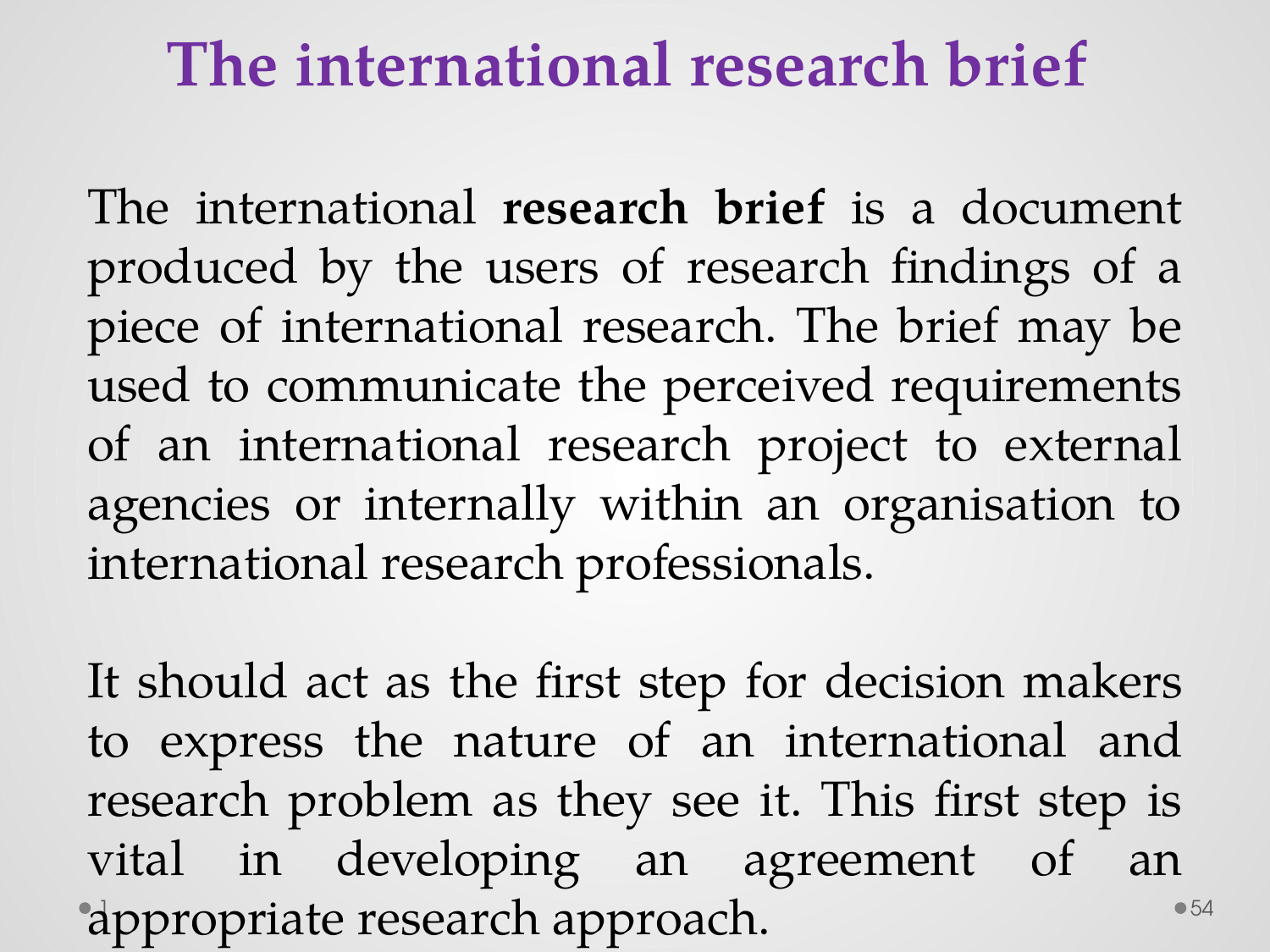

The international research brief

The international research brief is a document produced by the users of research findings of a piece of international research. The brief may be used to communicate the perceived requirements of an international research project to external agencies or internally within an organisation to international research professionals.

It should act as the first step for decision makers to express the nature of an international and research problem as they see it. This first step is vital in developing an agreement of an appropriate research approach.
1
54